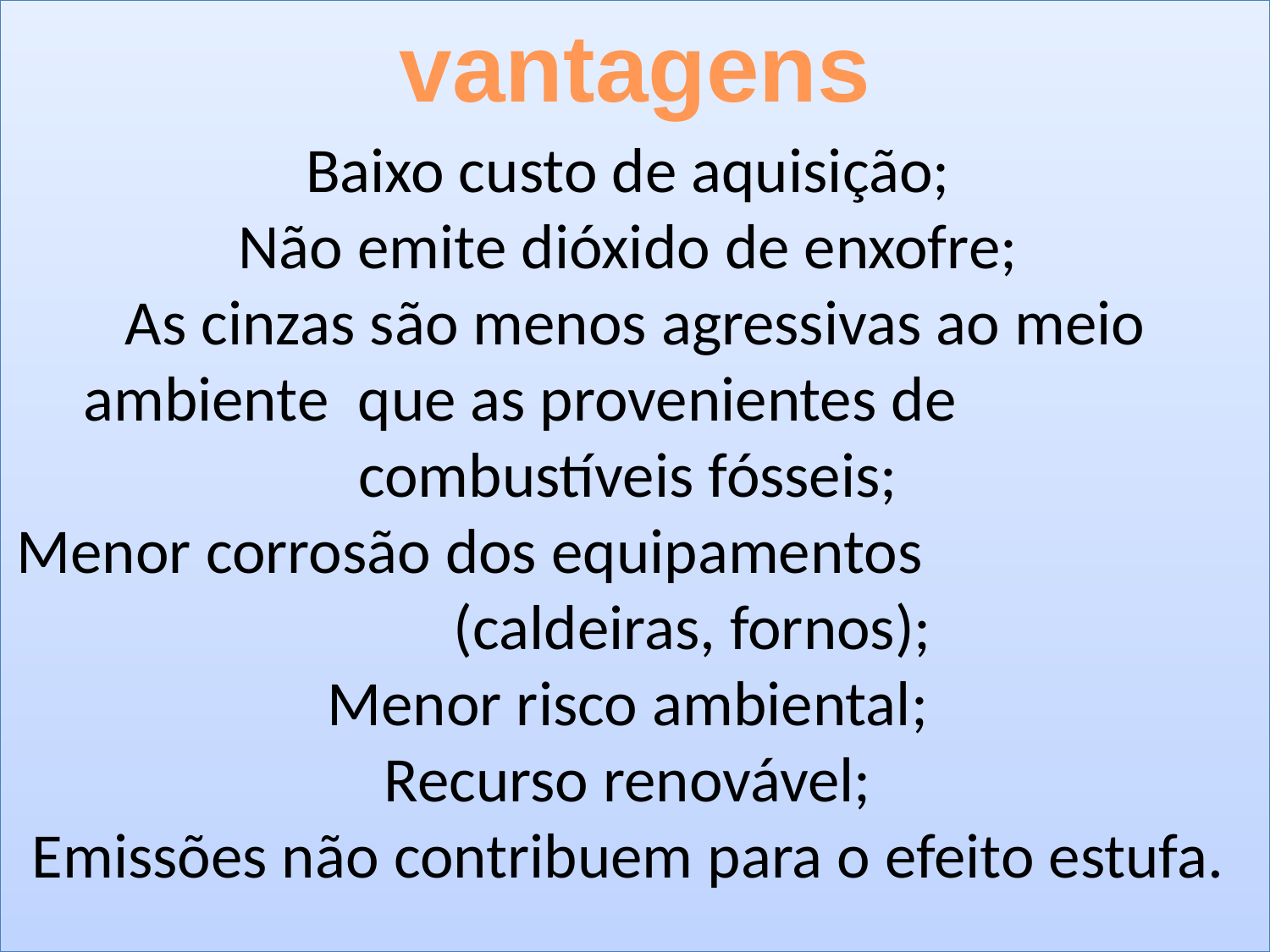

# Baixo custo de aquisição;  Não emite dióxido de enxofre;  As cinzas são menos agressivas ao meio ambiente  que as provenientes de                 combustíveis fósseis;  Menor corrosão dos equipamentos                                 (caldeiras, fornos);  Menor risco ambiental;  Recurso renovável;  Emissões não contribuem para o efeito estufa.
vantagens